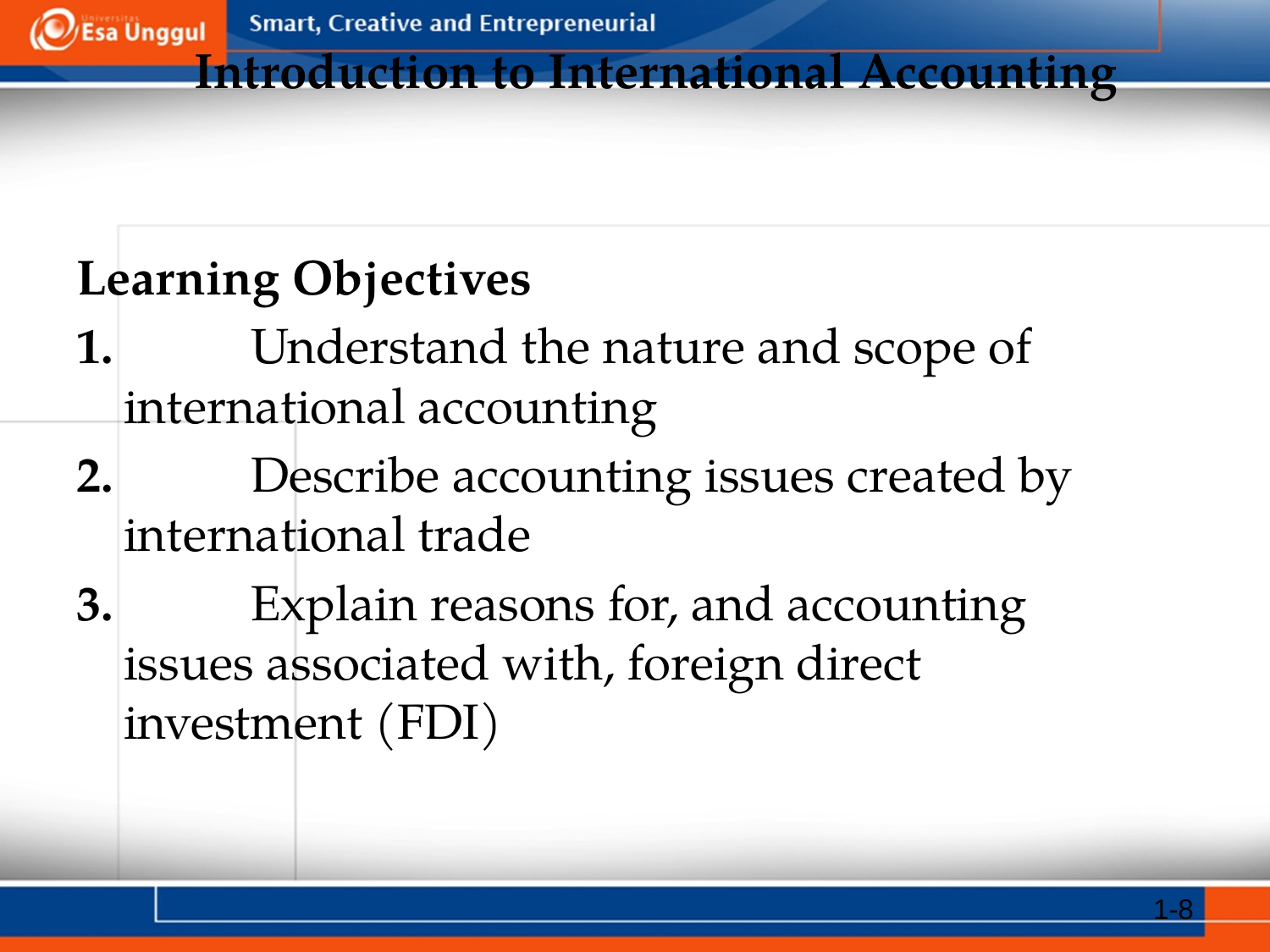

# Introduction to International Accounting
Learning Objectives
1.  	Understand the nature and scope of    	international accounting
2.  	Describe accounting issues created by 	international trade
3.  	Explain reasons for, and accounting 	issues associated with, foreign direct 	investment (FDI)

1-8